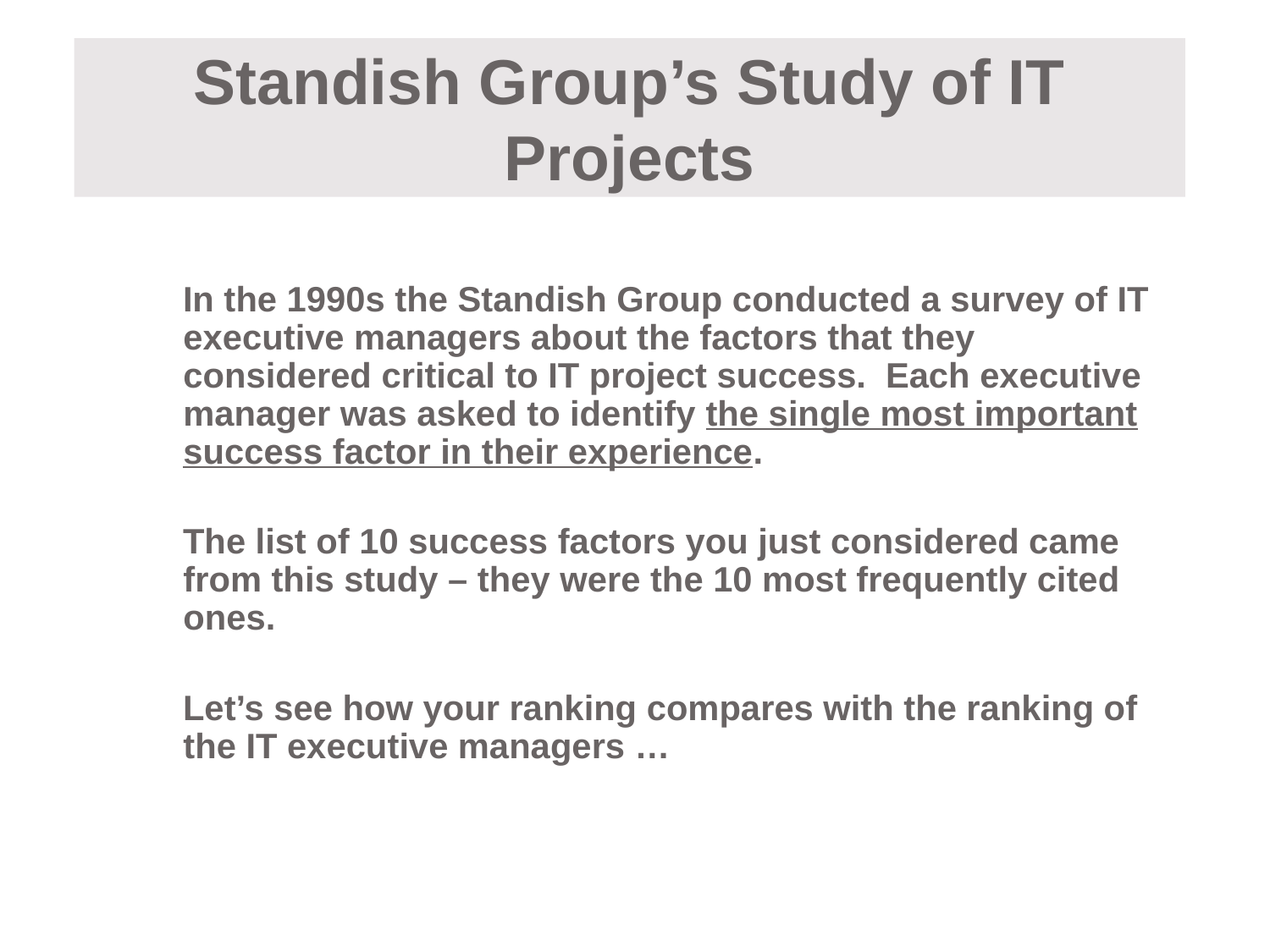

# Standish Group’s Study of IT Projects
In the 1990s the Standish Group conducted a survey of IT executive managers about the factors that they considered critical to IT project success.  Each executive manager was asked to identify the single most important success factor in their experience.

The list of 10 success factors you just considered came from this study – they were the 10 most frequently cited ones.

Let’s see how your ranking compares with the ranking of the IT executive managers …
8